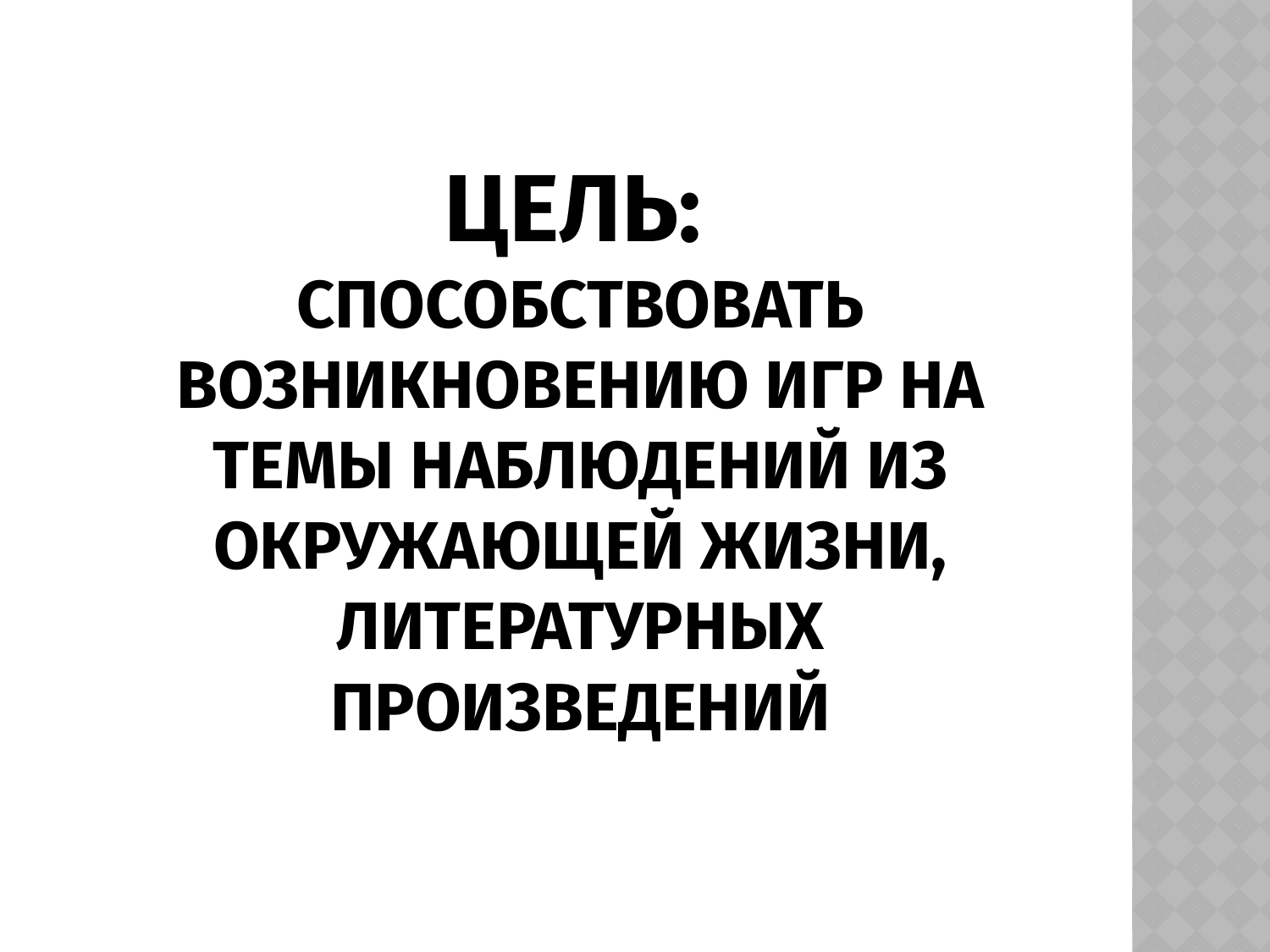

Цель:
способствовать возникновению игр на темы наблюдений из окружающей жизни, литературных произведений